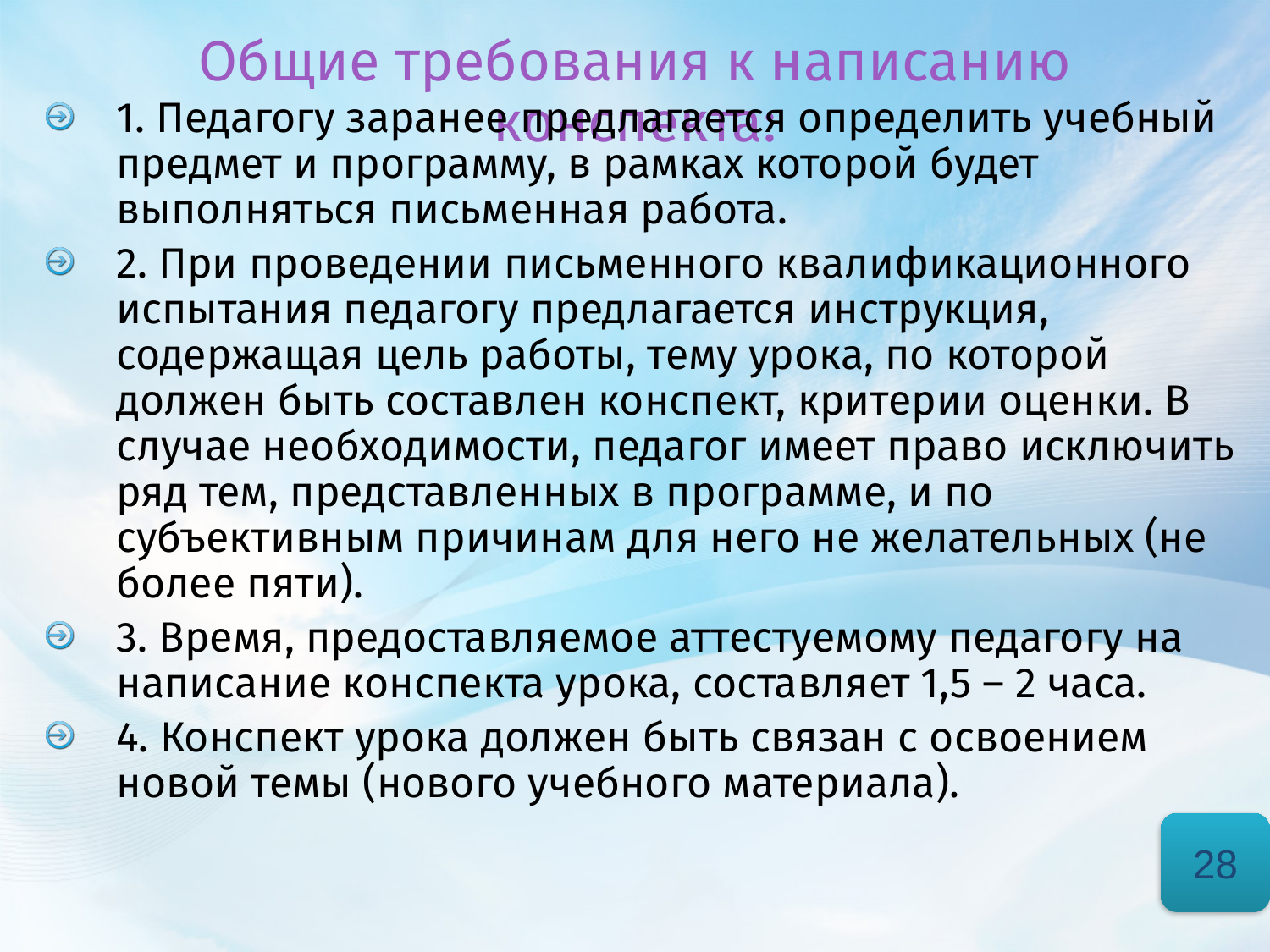

# Общие требования к написанию конспекта:
1. Педагогу заранее предлагается определить учебный предмет и программу, в рамках которой будет выполняться письменная работа.
2. При проведении письменного квалификационного испытания педагогу предлагается инструкция, содержащая цель работы, тему урока, по которой должен быть составлен конспект, критерии оценки. В случае необходимости, педагог имеет право исключить ряд тем, представленных в программе, и по субъективным причинам для него не желательных (не более пяти).
3. Время, предоставляемое аттестуемому педагогу на написание конспекта урока, составляет 1,5 – 2 часа.
4. Конспект урока должен быть связан с освоением новой темы (нового учебного материала).
28